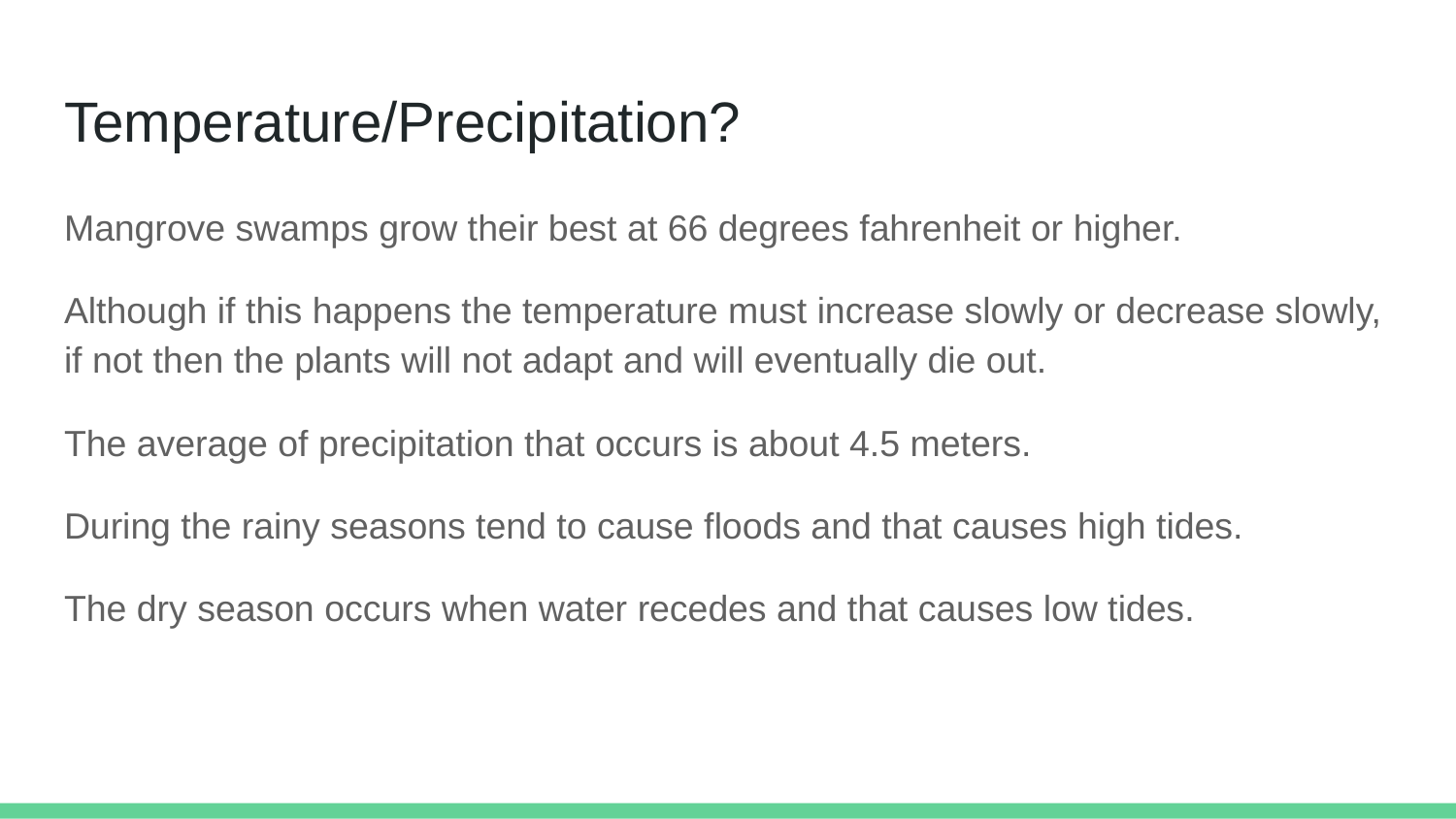

# Temperature/Precipitation?
Mangrove swamps grow their best at 66 degrees fahrenheit or higher.
Although if this happens the temperature must increase slowly or decrease slowly, if not then the plants will not adapt and will eventually die out.
The average of precipitation that occurs is about 4.5 meters.
During the rainy seasons tend to cause floods and that causes high tides.
The dry season occurs when water recedes and that causes low tides.